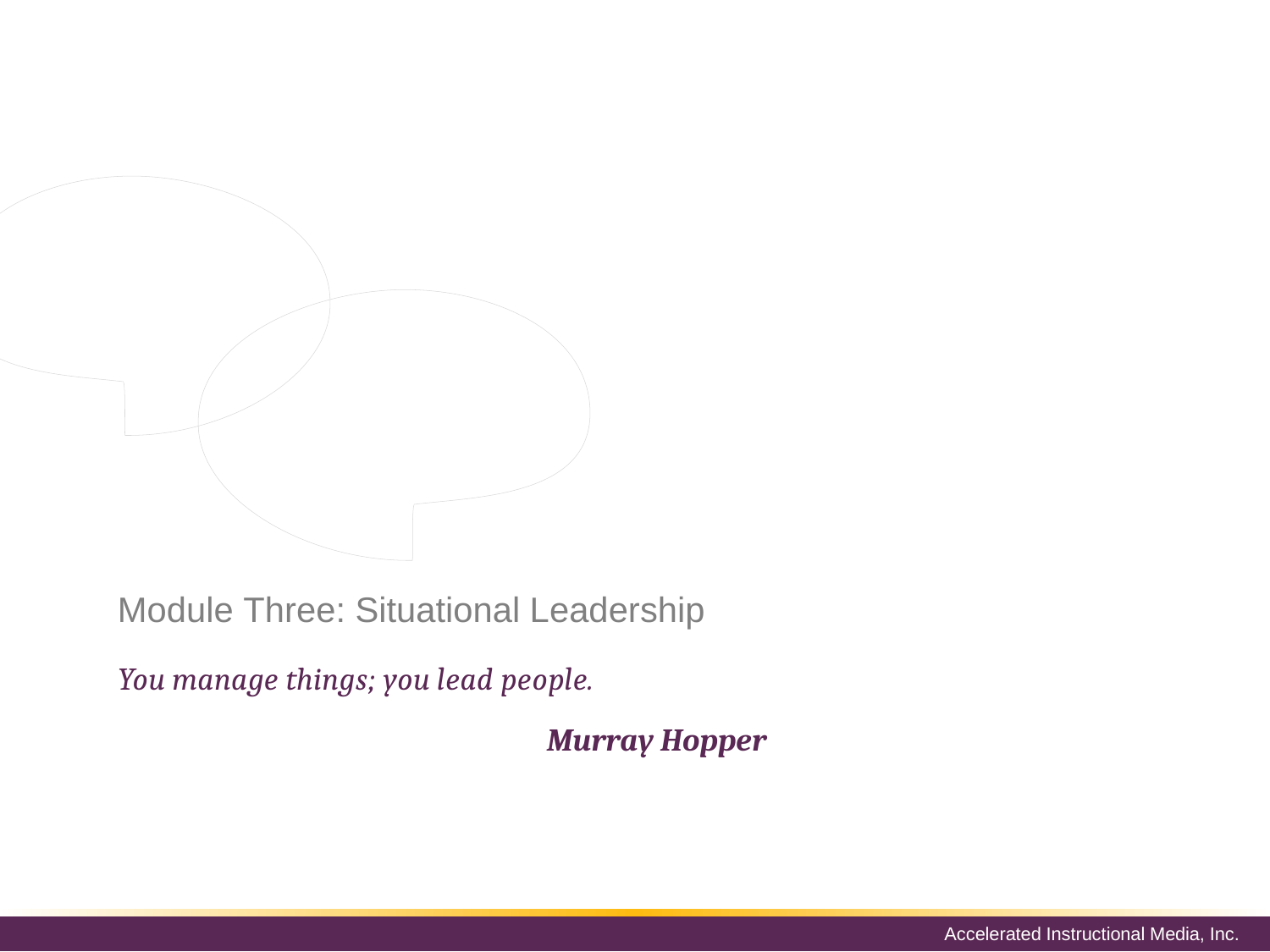

In this module, we will discuss the different types of “Situational Leadership”:
Telling
Selling
Participating
Delegating

# Module Three: Situational Leadership
You manage things; you lead people.
Murray Hopper